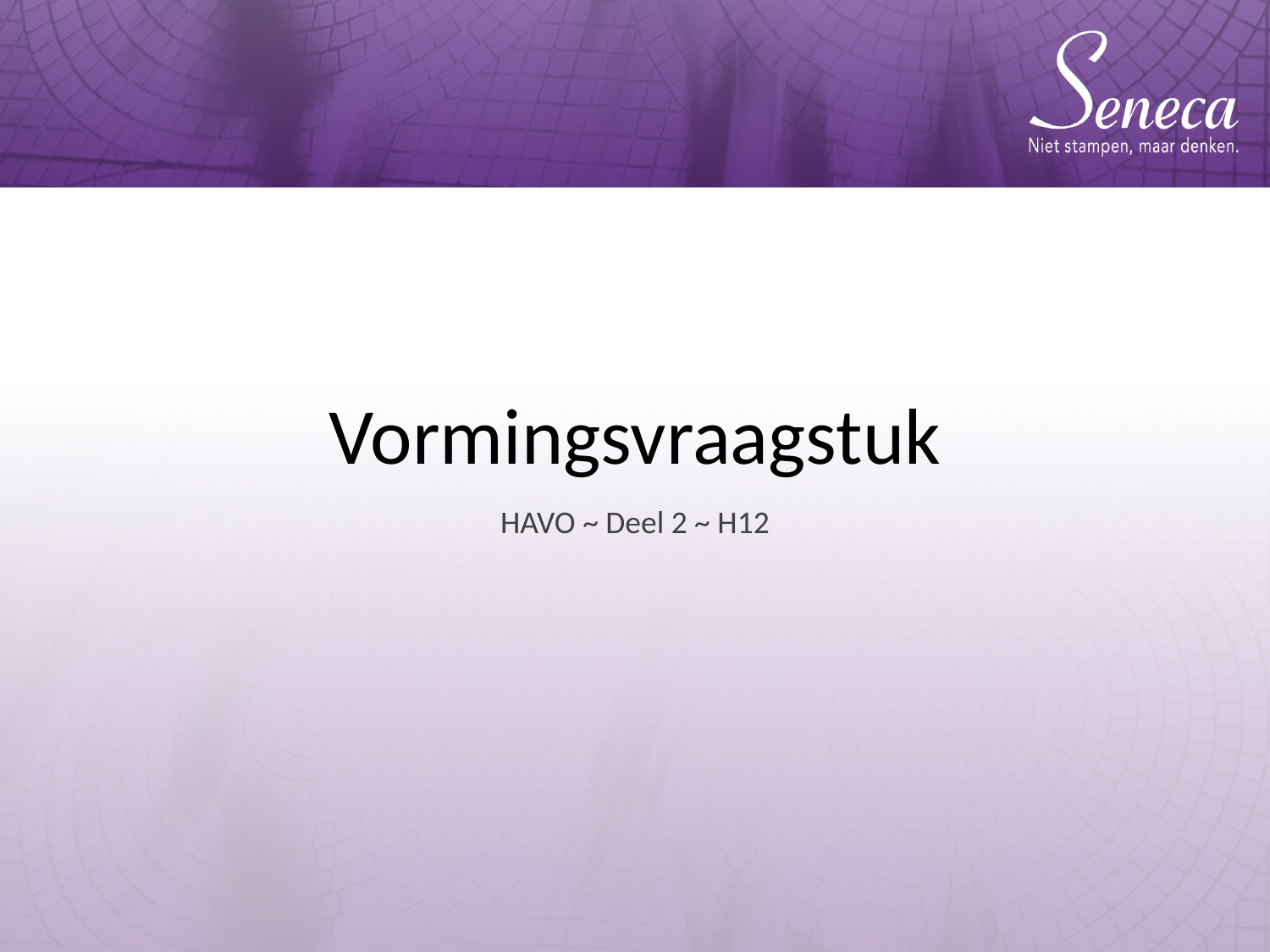

# Vormingsvraagstuk
HAVO ~ Deel 2 ~ H12